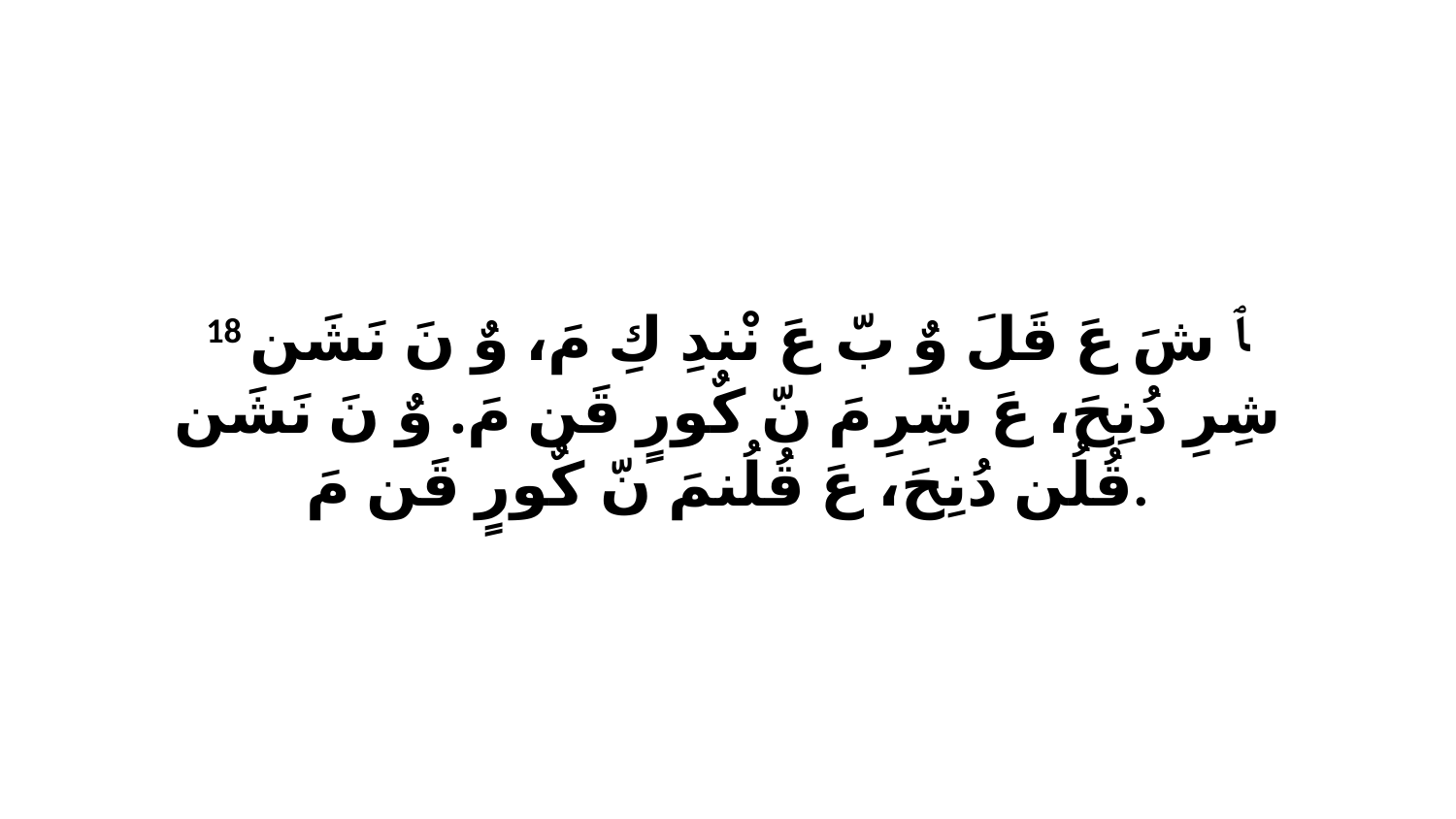

18 ﭑ شَ عَ قَلَ وٌ بّ عَ نْندِ كِ مَ، وٌ نَ نَشَن شِرِ دُنِحَ، عَ شِرِ مَ نّ كٌورٍ قَن مَ. وٌ نَ نَشَن قُلُن دُنِحَ، عَ قُلُنمَ نّ كٌورٍ قَن مَ.